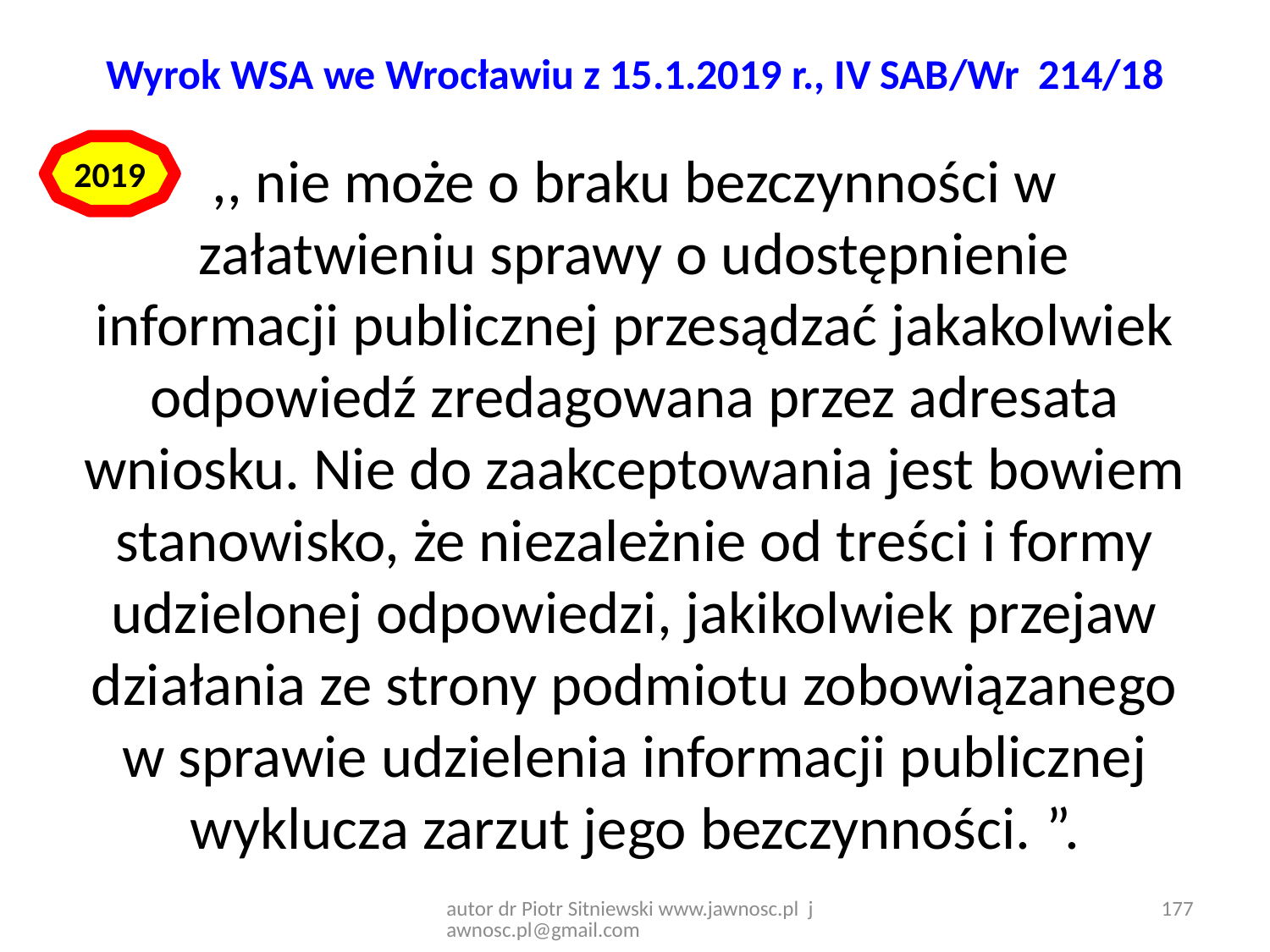

# Wyrok WSA we Wrocławiu z 15.1.2019 r., IV SAB/Wr  214/18
2019
,, nie może o braku bezczynności w załatwieniu sprawy o udostępnienie informacji publicznej przesądzać jakakolwiek odpowiedź zredagowana przez adresata wniosku. Nie do zaakceptowania jest bowiem stanowisko, że niezależnie od treści i formy udzielonej odpowiedzi, jakikolwiek przejaw działania ze strony podmiotu zobowiązanego w sprawie udzielenia informacji publicznej wyklucza zarzut jego bezczynności. ”.
autor dr Piotr Sitniewski www.jawnosc.pl  jawnosc.pl@gmail.com
177